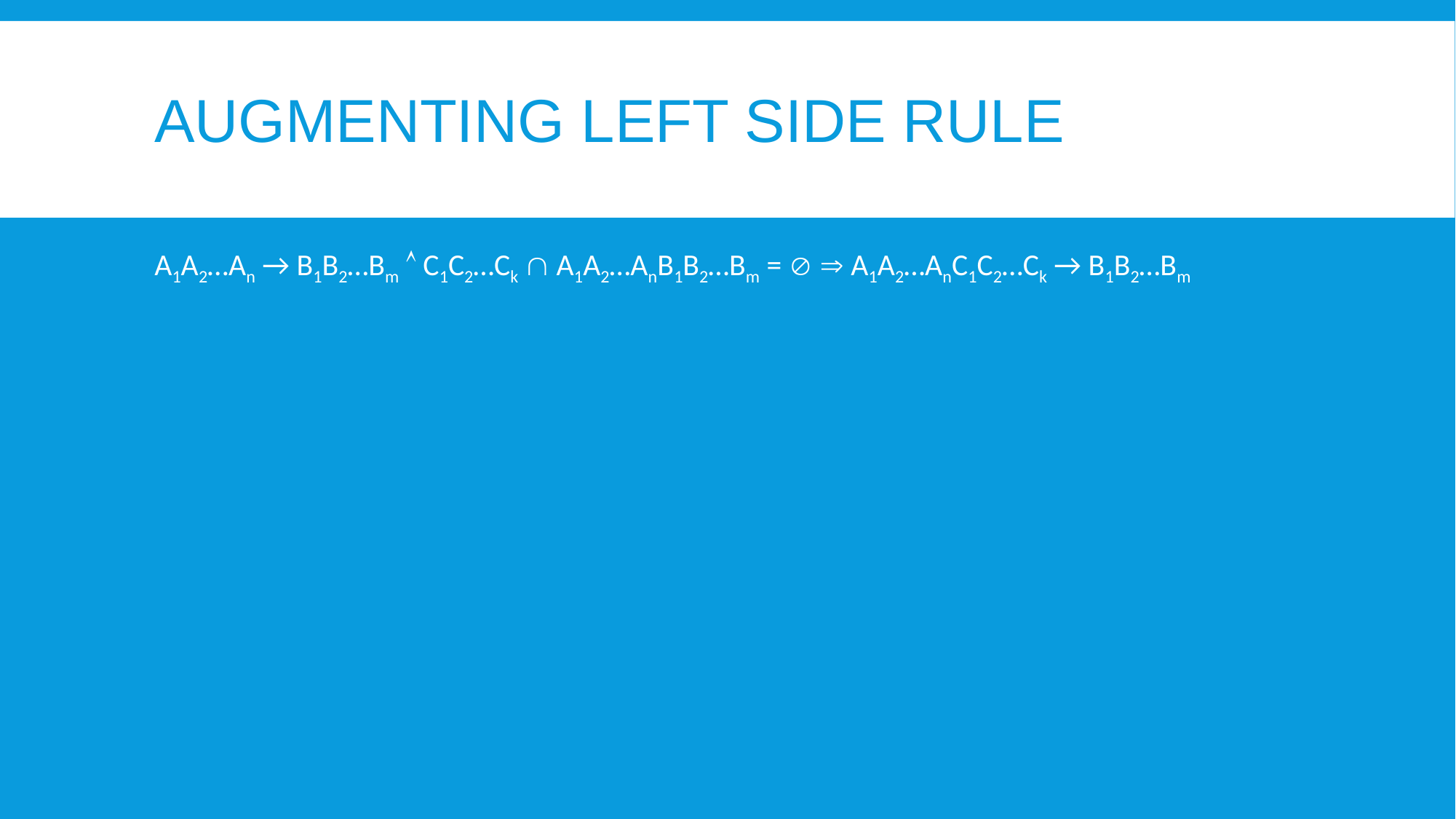

# Augmenting left side rule
A1A2…An → B1B2…Bm ∧ C1C2…Ck ∩ A1A2…AnB1B2…Bm = ∅ ⇒ A1A2…AnC1C2…Ck → B1B2…Bm